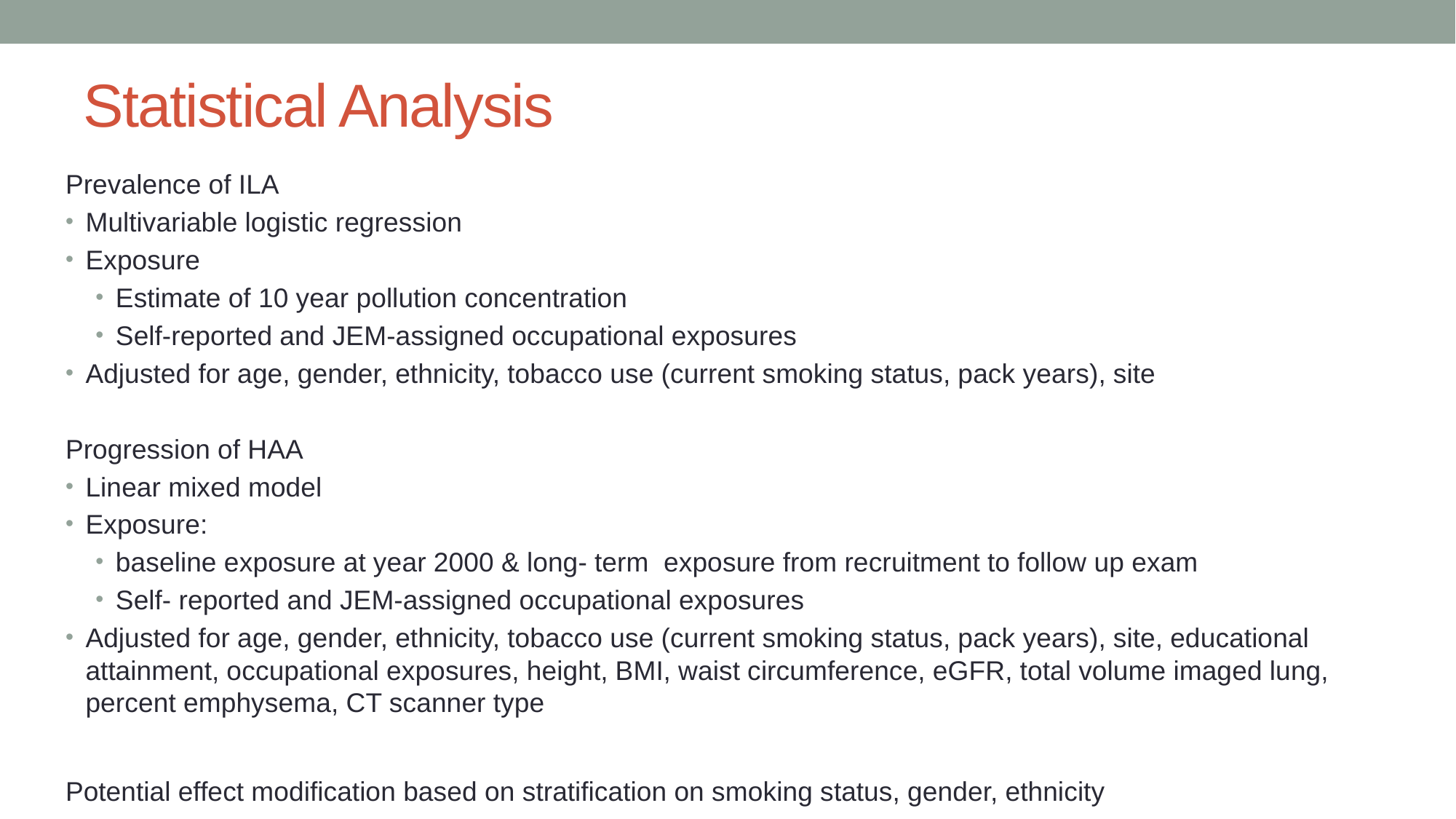

# Statistical Analysis
Prevalence of ILA
Multivariable logistic regression
Exposure
Estimate of 10 year pollution concentration
Self-reported and JEM-assigned occupational exposures
Adjusted for age, gender, ethnicity, tobacco use (current smoking status, pack years), site

Progression of HAA
Linear mixed model
Exposure:
baseline exposure at year 2000 & long- term  exposure from recruitment to follow up exam
Self- reported and JEM-assigned occupational exposures
Adjusted for age, gender, ethnicity, tobacco use (current smoking status, pack years), site, educational attainment, occupational exposures, height, BMI, waist circumference, eGFR, total volume imaged lung, percent emphysema, CT scanner type

Potential effect modification based on stratification on smoking status, gender, ethnicity